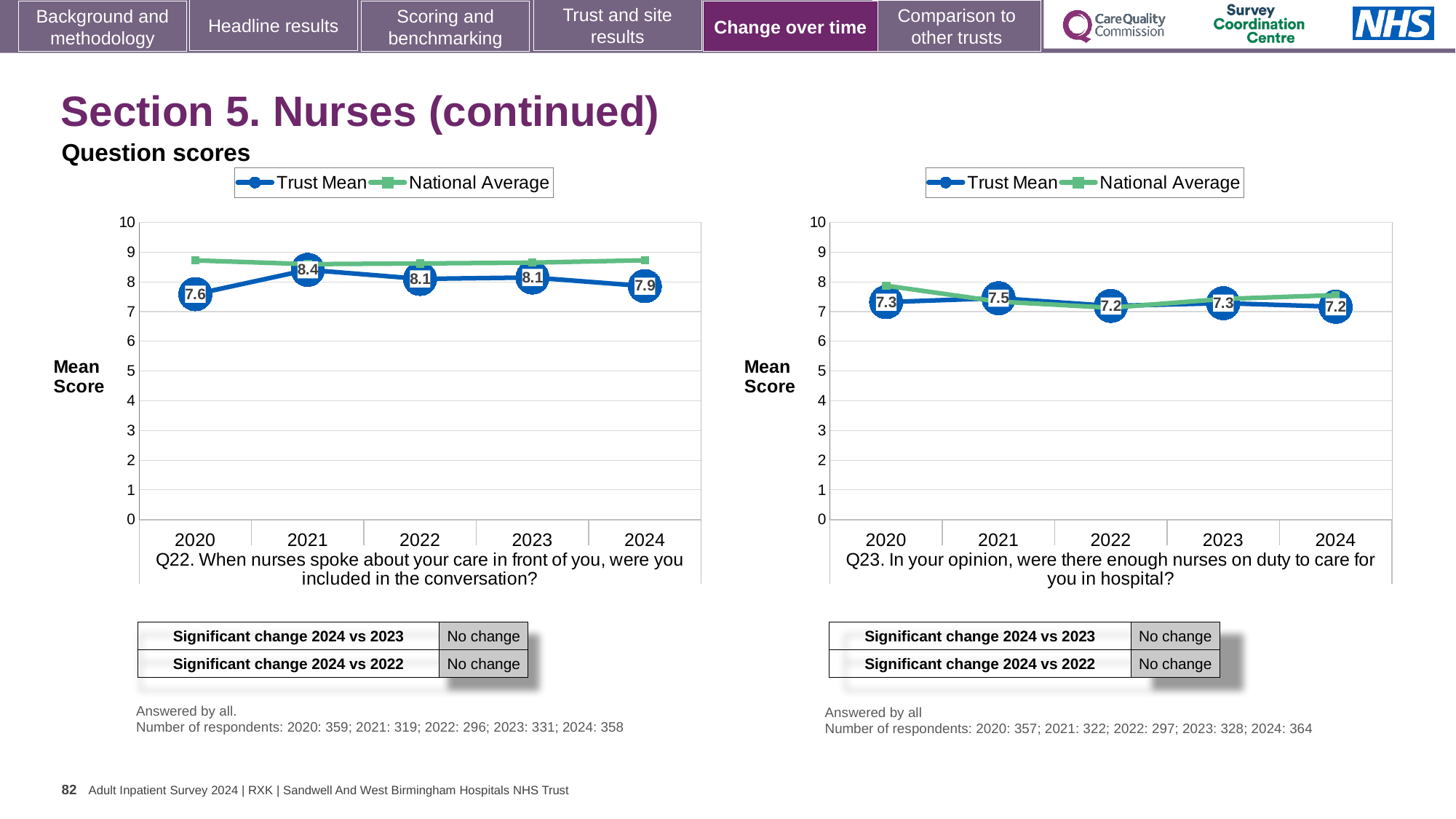

# Section 5. Nurses (continued)
Question scores

### Chart

| Category | Trust Mean | National Average |
|---|---|---|
| 2020 | 7.586294046735013 | 8.7236833998789 |
| 2021 | 8.40624495165113 | 8.597849585287333 |
| 2022 | 8.100956166421629 | 8.620818019232726 |
| 2023 | 8.148240969628553 | 8.647785295224693 |
| 2024 | 7.85878179611476 | 8.72793031996795 |

### Chart

| Category | Trust Mean | National Average |
|---|---|---|
| 2020 | 7.319872168391586 | 7.872189679197843 |
| 2021 | 7.451520952329715 | 7.337001090444097 |
| 2022 | 7.191561506692871 | 7.131068972405187 |
| 2023 | 7.284462053452907 | 7.426002125424722 |
| 2024 | 7.163777470049167 | 7.554067821635136 |
| Significant change 2024 vs 2023 | No change |
| --- | --- |
| Significant change 2024 vs 2022 | No change |
| Significant change 2024 vs 2023 | No change |
| --- | --- |
| Significant change 2024 vs 2022 | No change |
Answered by all.
Number of respondents: 2020: 359; 2021: 319; 2022: 296; 2023: 331; 2024: 358

Answered by all
Number of respondents: 2020: 357; 2021: 322; 2022: 297; 2023: 328; 2024: 364

82